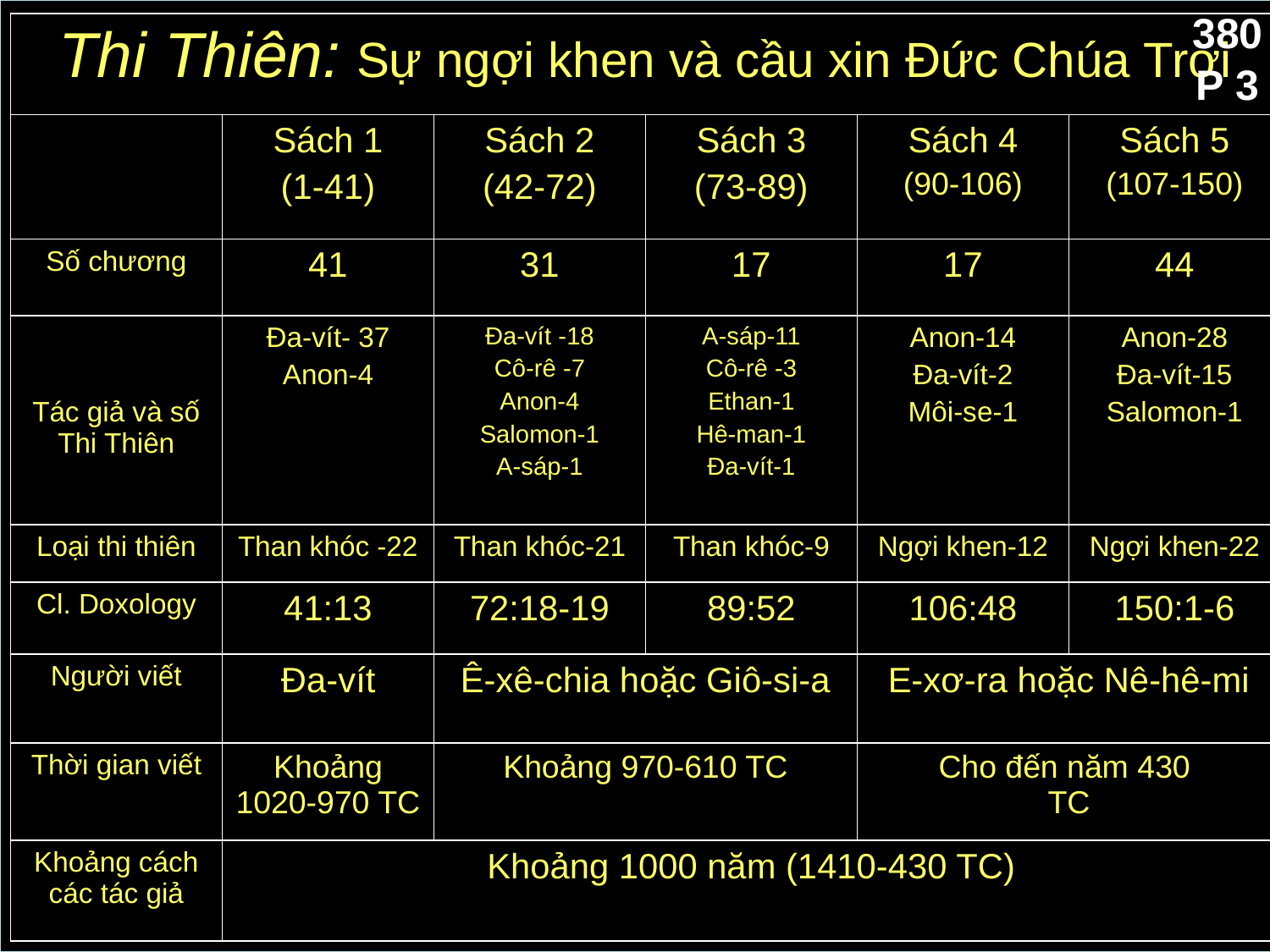

Book Chart
380
| Thi Thiên: Sự ngợi khen và cầu xin Đức Chúa Trời |  |  |  |  |  |
| --- | --- | --- | --- | --- | --- |
|  | Sách 1 (1-41) | Sách 2 (42-72) | Sách 3 (73-89) | Sách 4 (90-106) | Sách 5 (107-150) |
| Số chương | 41 | 31 | 17 | 17 | 44 |
| Tác giả và số Thi Thiên | Đa-vít- 37 Anon-4 | Đa-vít -18 Cô-rê -7 Anon-4 Salomon-1 A-sáp-1 | A-sáp-11 Cô-rê -3 Ethan-1 Hê-man-1 Đa-vít-1 | Anon-14 Đa-vít-2 Môi-se-1 | Anon-28 Đa-vít-15 Salomon-1 |
| Loại thi thiên | Than khóc -22 | Than khóc-21 | Than khóc-9 | Ngợi khen-12 | Ngợi khen-22 |
| Cl. Doxology | 41:13 | 72:18-19 | 89:52 | 106:48 | 150:1-6 |
| Người viết | Đa-vít | Ê-xê-chia hoặc Giô-si-a |  | E-xơ-ra hoặc Nê-hê-mi |  |
| Thời gian viết | Khoảng 1020-970 TC | Khoảng 970-610 TC |  | Cho đến năm 430 TC |  |
| Khoảng cách các tác giả | Khoảng 1000 năm (1410-430 TC) |  |  |  |  |
P 3